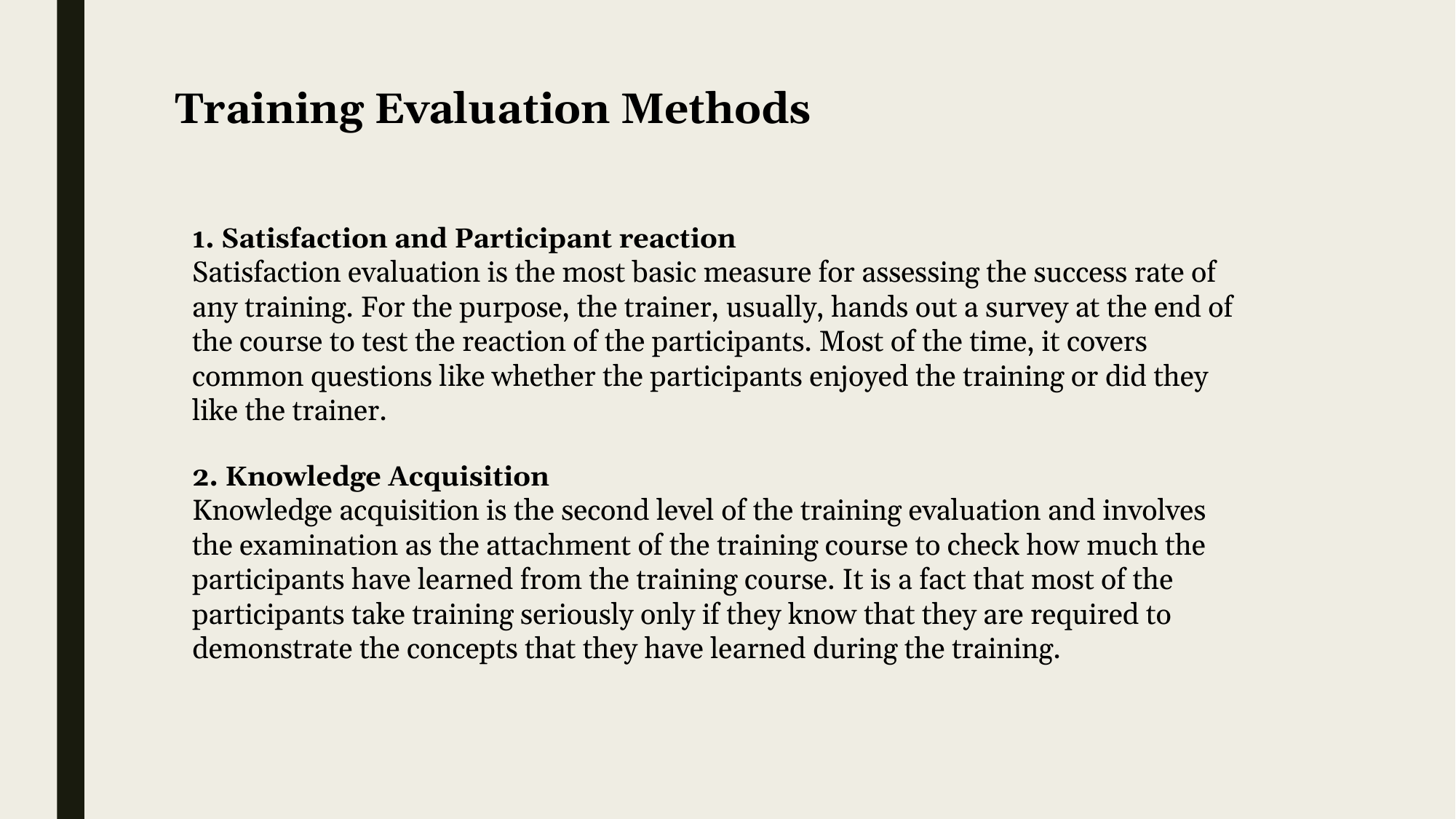

# Training Evaluation Methods
1. Satisfaction and Participant reaction
Satisfaction evaluation is the most basic measure for assessing the success rate of any training. For the purpose, the trainer, usually, hands out a survey at the end of the course to test the reaction of the participants. Most of the time, it covers common questions like whether the participants enjoyed the training or did they like the trainer.

2. Knowledge Acquisition
Knowledge acquisition is the second level of the training evaluation and involves the examination as the attachment of the training course to check how much the participants have learned from the training course. It is a fact that most of the participants take training seriously only if they know that they are required to demonstrate the concepts that they have learned during the training.